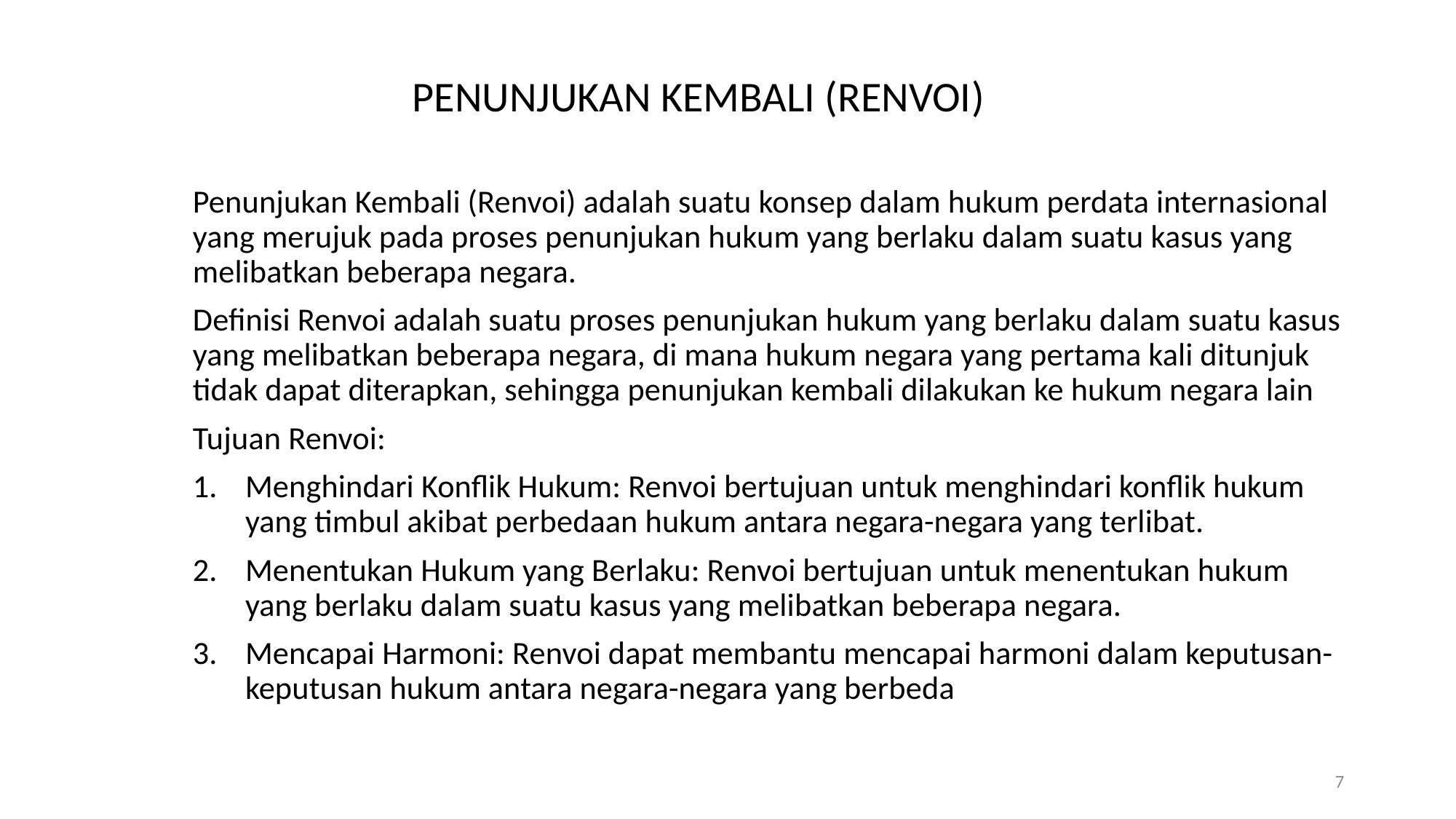

# PENUNJUKAN KEMBALI (RENVOI)
Penunjukan Kembali (Renvoi) adalah suatu konsep dalam hukum perdata internasional yang merujuk pada proses penunjukan hukum yang berlaku dalam suatu kasus yang melibatkan beberapa negara.
Definisi Renvoi adalah suatu proses penunjukan hukum yang berlaku dalam suatu kasus yang melibatkan beberapa negara, di mana hukum negara yang pertama kali ditunjuk tidak dapat diterapkan, sehingga penunjukan kembali dilakukan ke hukum negara lain
Tujuan Renvoi:
Menghindari Konflik Hukum: Renvoi bertujuan untuk menghindari konflik hukum yang timbul akibat perbedaan hukum antara negara-negara yang terlibat.
Menentukan Hukum yang Berlaku: Renvoi bertujuan untuk menentukan hukum yang berlaku dalam suatu kasus yang melibatkan beberapa negara.
Mencapai Harmoni: Renvoi dapat membantu mencapai harmoni dalam keputusan-keputusan hukum antara negara-negara yang berbeda

7